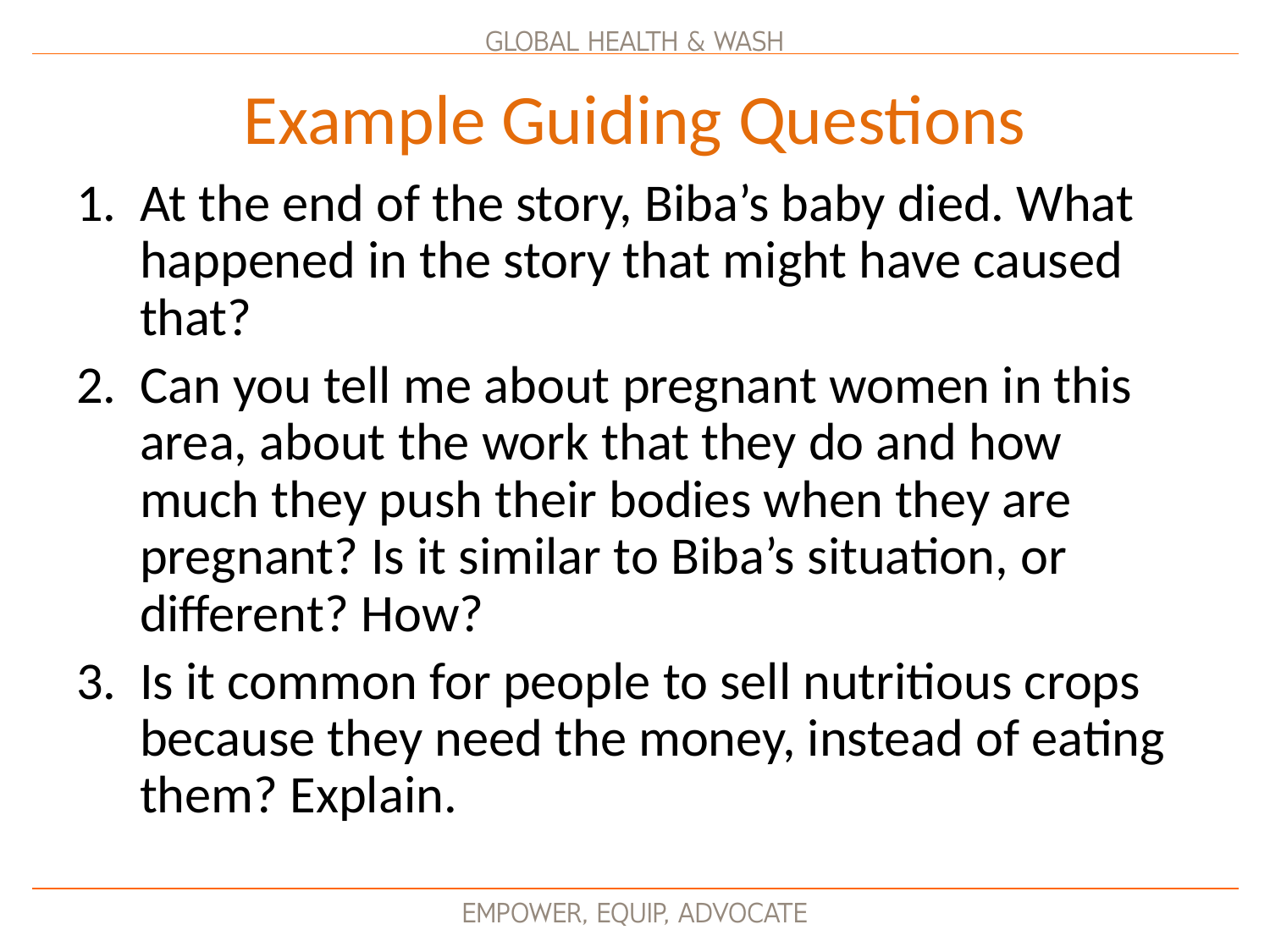

Example Guiding Questions
At the end of the story, Biba’s baby died. What happened in the story that might have caused that?
Can you tell me about pregnant women in this area, about the work that they do and how much they push their bodies when they are pregnant? Is it similar to Biba’s situation, or different? How?
Is it common for people to sell nutritious crops because they need the money, instead of eating them? Explain.